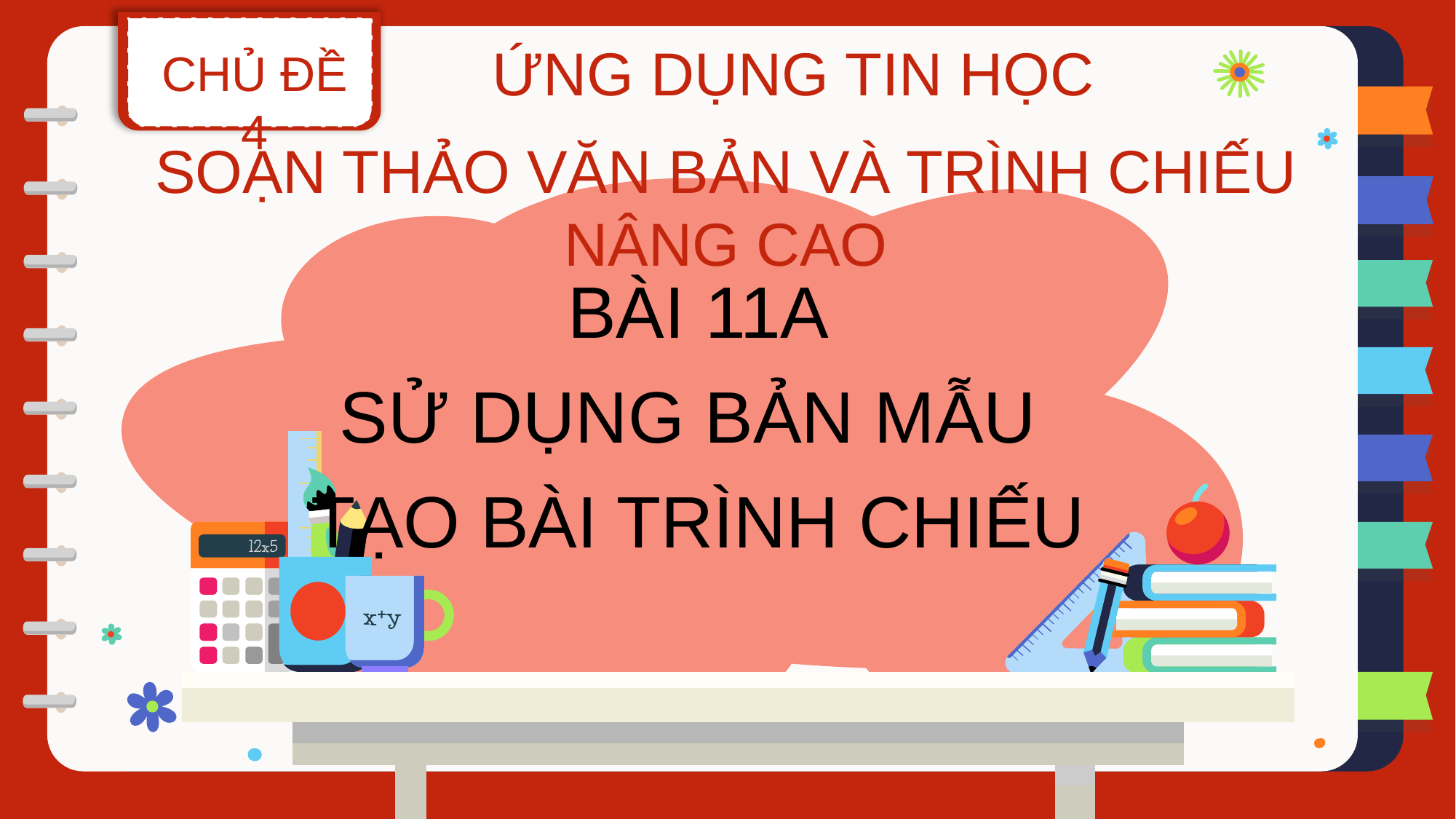

CHỦ ĐỀ 4
ỨNG DỤNG TIN HỌC
SOẠN THẢO VĂN BẢN VÀ TRÌNH CHIẾU NÂNG CAO
BÀI 11A
SỬ DỤNG BẢN MẪU
TẠO BÀI TRÌNH CHIẾU